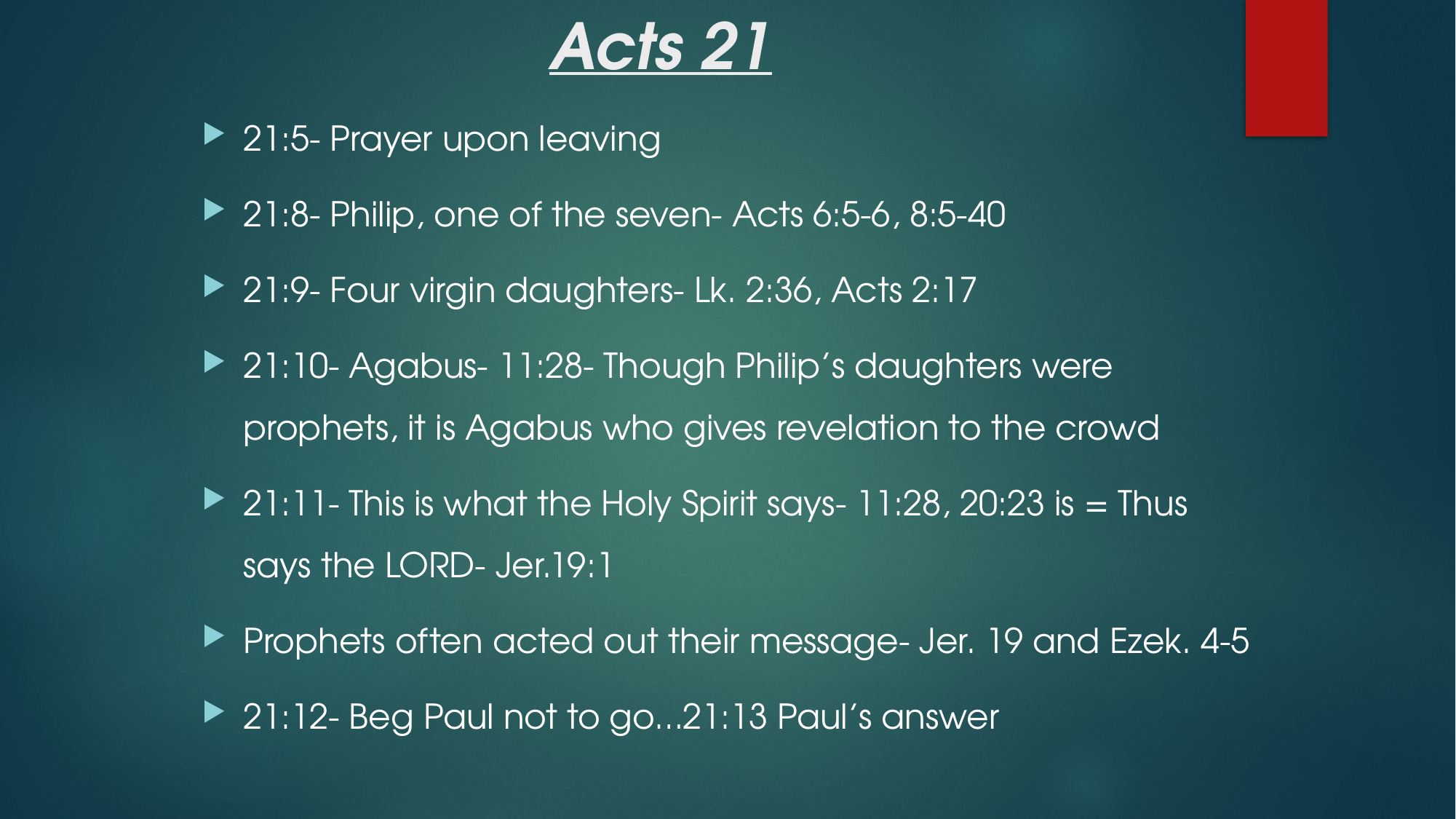

# Acts 21
21:5- Prayer upon leaving
21:8- Philip, one of the seven- Acts 6:5-6, 8:5-40
21:9- Four virgin daughters- Lk. 2:36, Acts 2:17
21:10- Agabus- 11:28- Though Philip’s daughters were prophets, it is Agabus who gives revelation to the crowd
21:11- This is what the Holy Spirit says- 11:28, 20:23 is = Thus says the LORD- Jer.19:1
Prophets often acted out their message- Jer. 19 and Ezek. 4-5
21:12- Beg Paul not to go…21:13 Paul’s answer